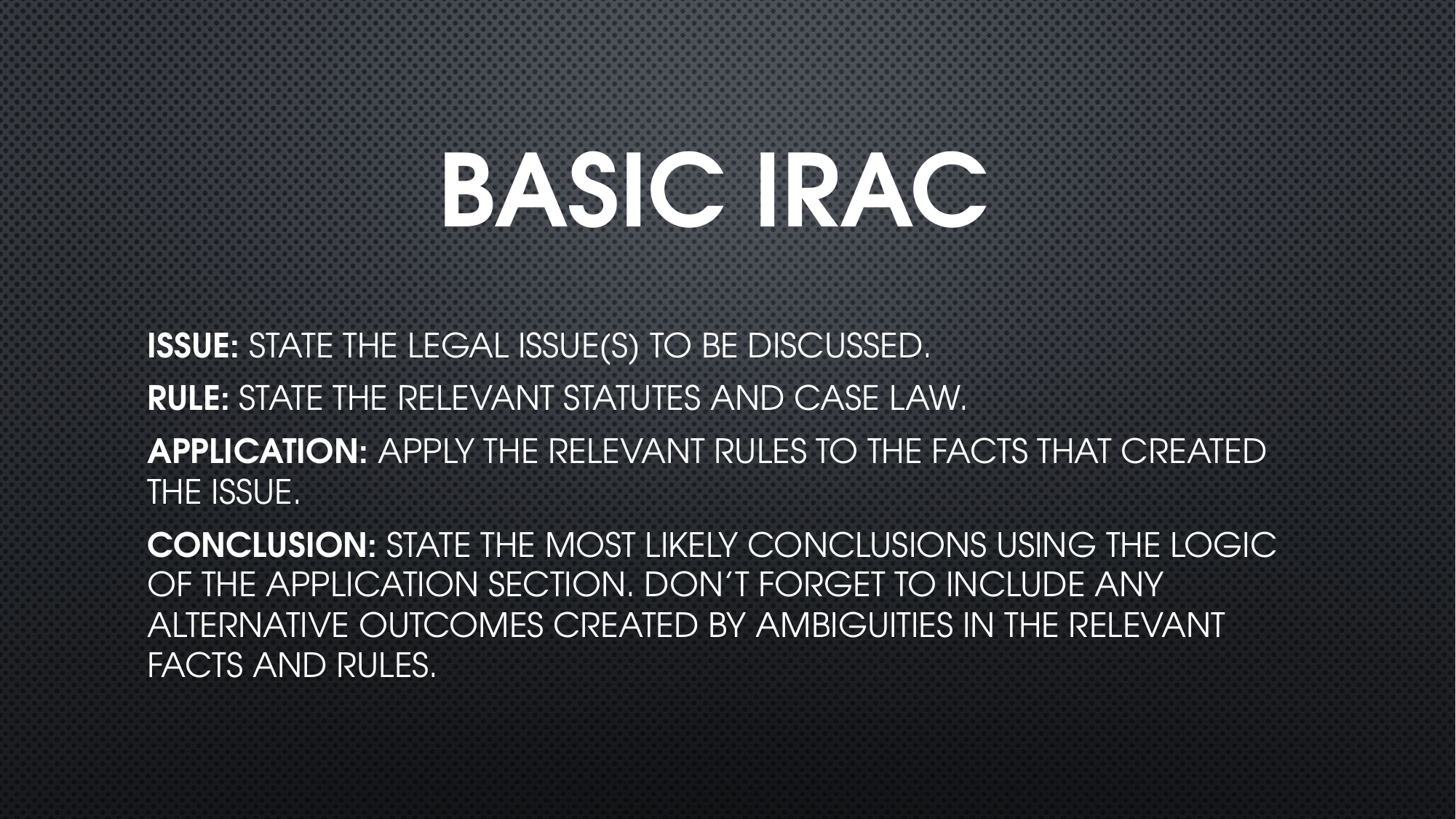

# Basic IRAC
Issue: State the legal issue(s) to be discussed.
Rule: State the relevant statutes and case law.
Application: Apply the relevant rules to the facts that created the issue.
Conclusion: State the most likely conclusions using the logic of the application section. Don’t forget to include any alternative outcomes created by ambiguities in the relevant facts and rules.